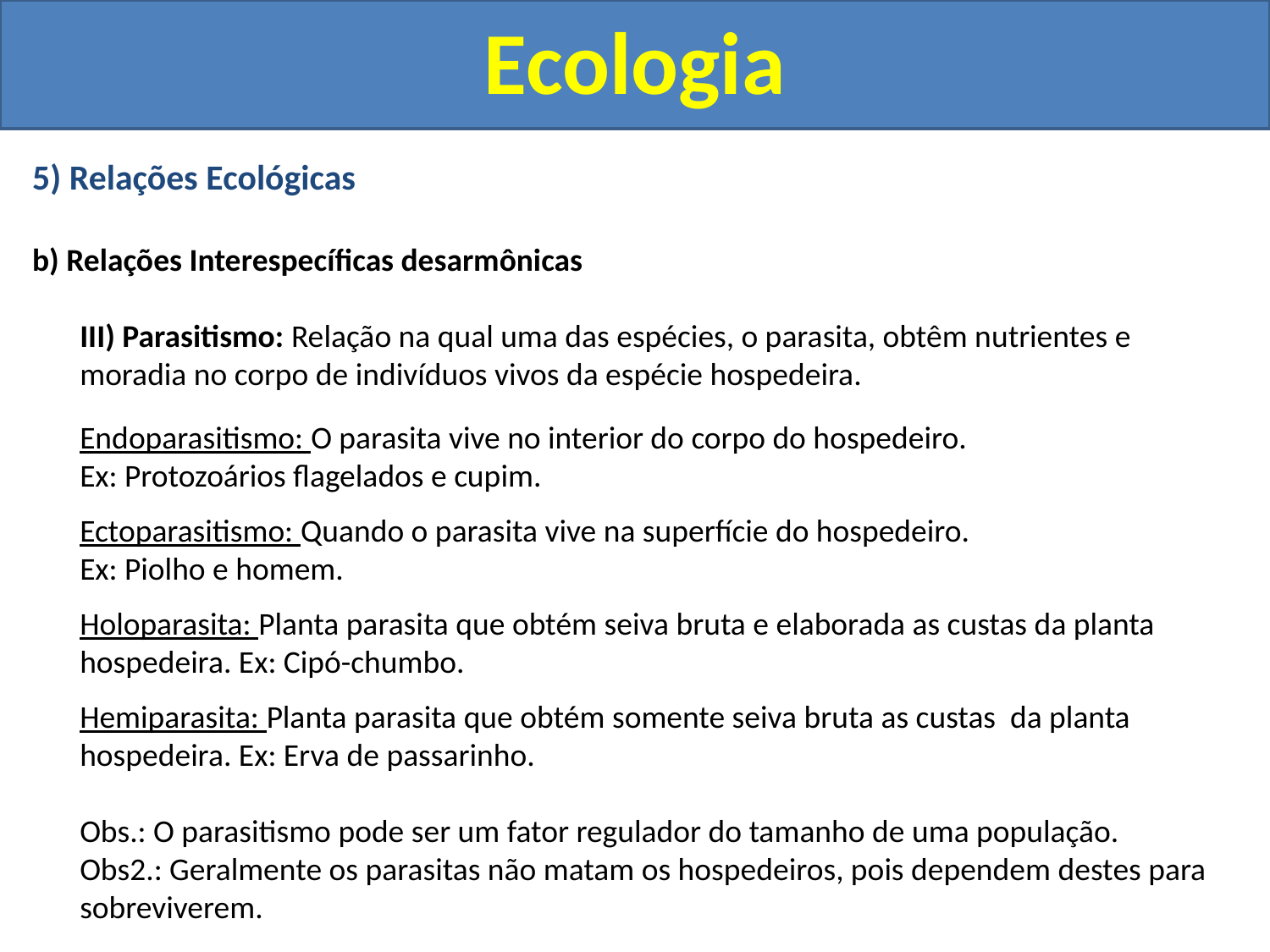

Ecologia

5) Relações Ecológicas

b) Relações Interespecíficas desarmônicas

	III) Parasitismo: Relação na qual uma das espécies, o parasita, obtêm nutrientes e moradia no corpo de indivíduos vivos da espécie hospedeira.

	Endoparasitismo: O parasita vive no interior do corpo do hospedeiro.
	Ex: Protozoários flagelados e cupim.

	Ectoparasitismo: Quando o parasita vive na superfície do hospedeiro.
	Ex: Piolho e homem.

	Holoparasita: Planta parasita que obtém seiva bruta e elaborada as custas da planta hospedeira. Ex: Cipó-chumbo.

	Hemiparasita: Planta parasita que obtém somente seiva bruta as custas  da planta hospedeira. Ex: Erva de passarinho.

	Obs.: O parasitismo pode ser um fator regulador do tamanho de uma população.
	Obs2.: Geralmente os parasitas não matam os hospedeiros, pois dependem destes para sobreviverem.